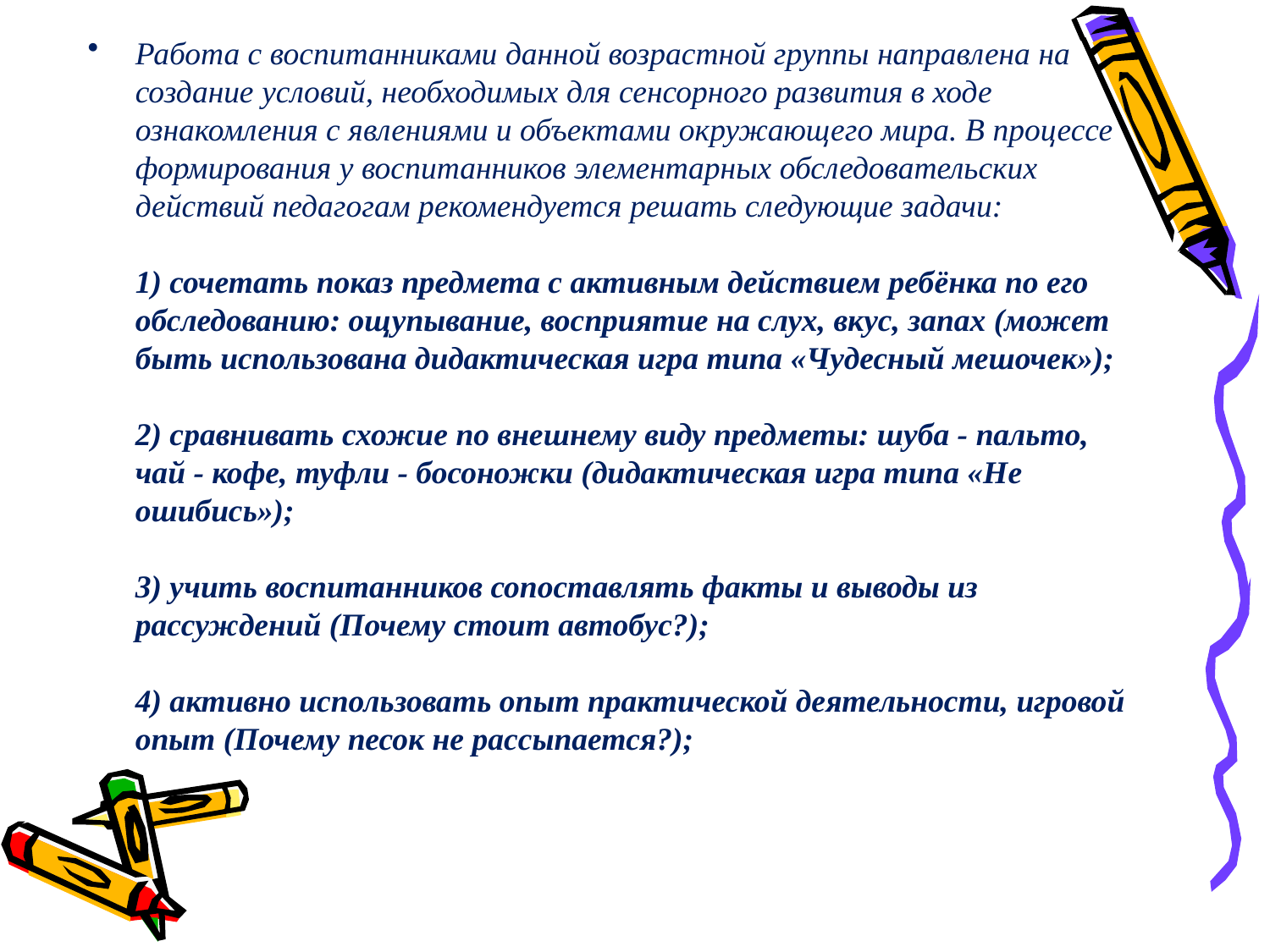

Работа с воспитанниками данной возрастной группы направлена на создание условий, необходимых для сенсорного развития в ходе ознакомления с явлениями и объектами окружающего мира. В процессе формирования у воспитанников элементарных обследовательских действий педагогам рекомендуется решать следующие задачи:
1) сочетать показ предмета с активным действием ребёнка по его обследованию: ощупывание, восприятие на слух, вкус, запах (может быть использована дидактическая игра типа «Чудесный мешочек»);
2) сравнивать схожие по внешнему виду предметы: шуба - пальто, чай - кофе, туфли - босоножки (дидактическая игра типа «Не ошибись»);
3) учить воспитанников сопоставлять факты и выводы из рассуждений (Почему стоит автобус?);
4) активно использовать опыт практической деятельности, игровой опыт (Почему песок не рассыпается?);